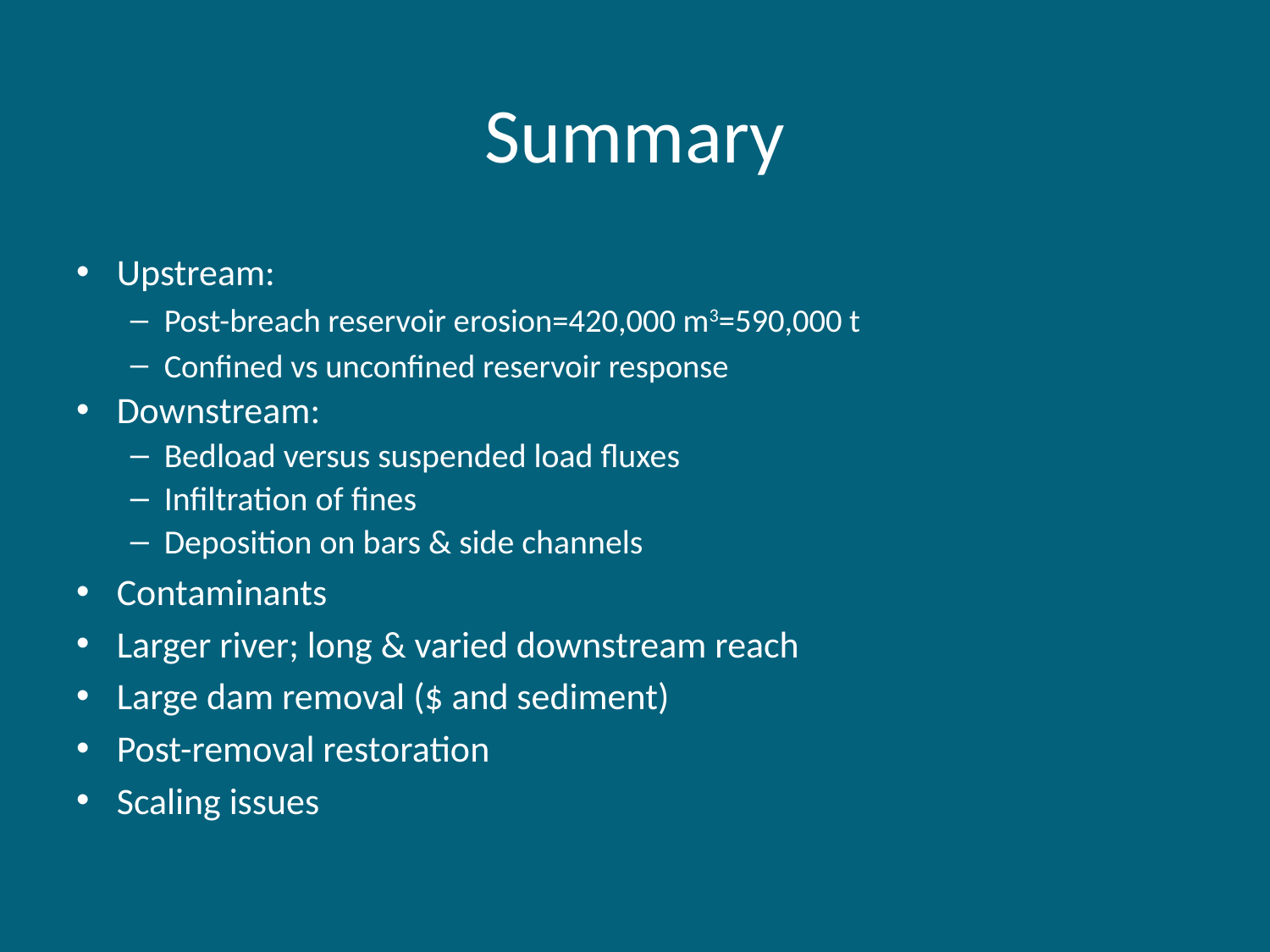

# Summary

Upstream:
Post-breach reservoir erosion=420,000 m3=590,000 t
Confined vs unconfined reservoir response
Downstream:
Bedload versus suspended load fluxes
Infiltration of fines
Deposition on bars & side channels
Contaminants
Larger river; long & varied downstream reach
Large dam removal ($ and sediment)
Post-removal restoration
Scaling issues